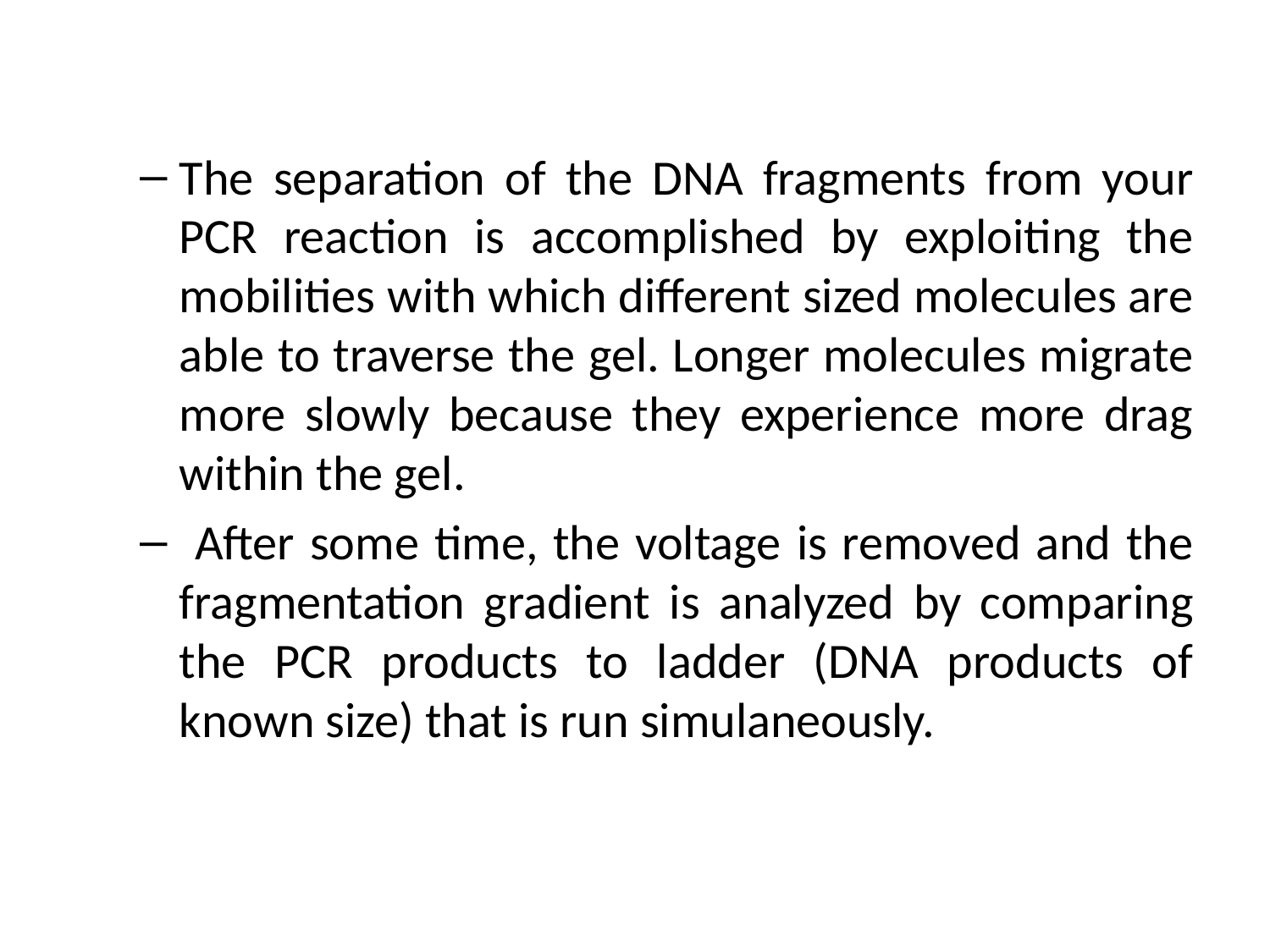

The separation of the DNA fragments from your PCR reaction is accomplished by exploiting the mobilities with which different sized molecules are able to traverse the gel. Longer molecules migrate more slowly because they experience more drag within the gel.
 After some time, the voltage is removed and the fragmentation gradient is analyzed by comparing the PCR products to ladder (DNA products of known size) that is run simulaneously.